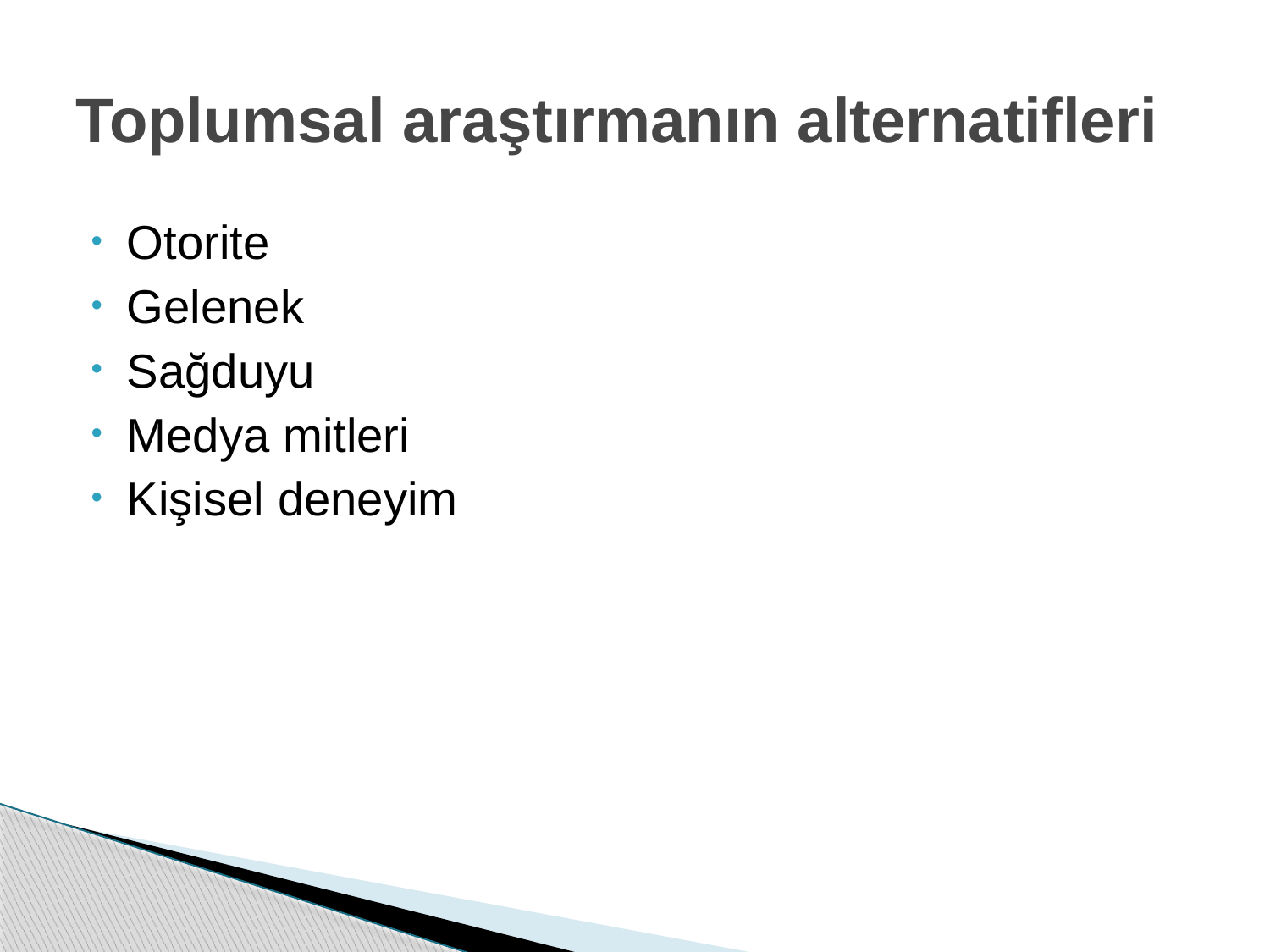

# Toplumsal araştırmanın alternatifleri
Otorite
Gelenek
Sağduyu
Medya mitleri
Kişisel deneyim